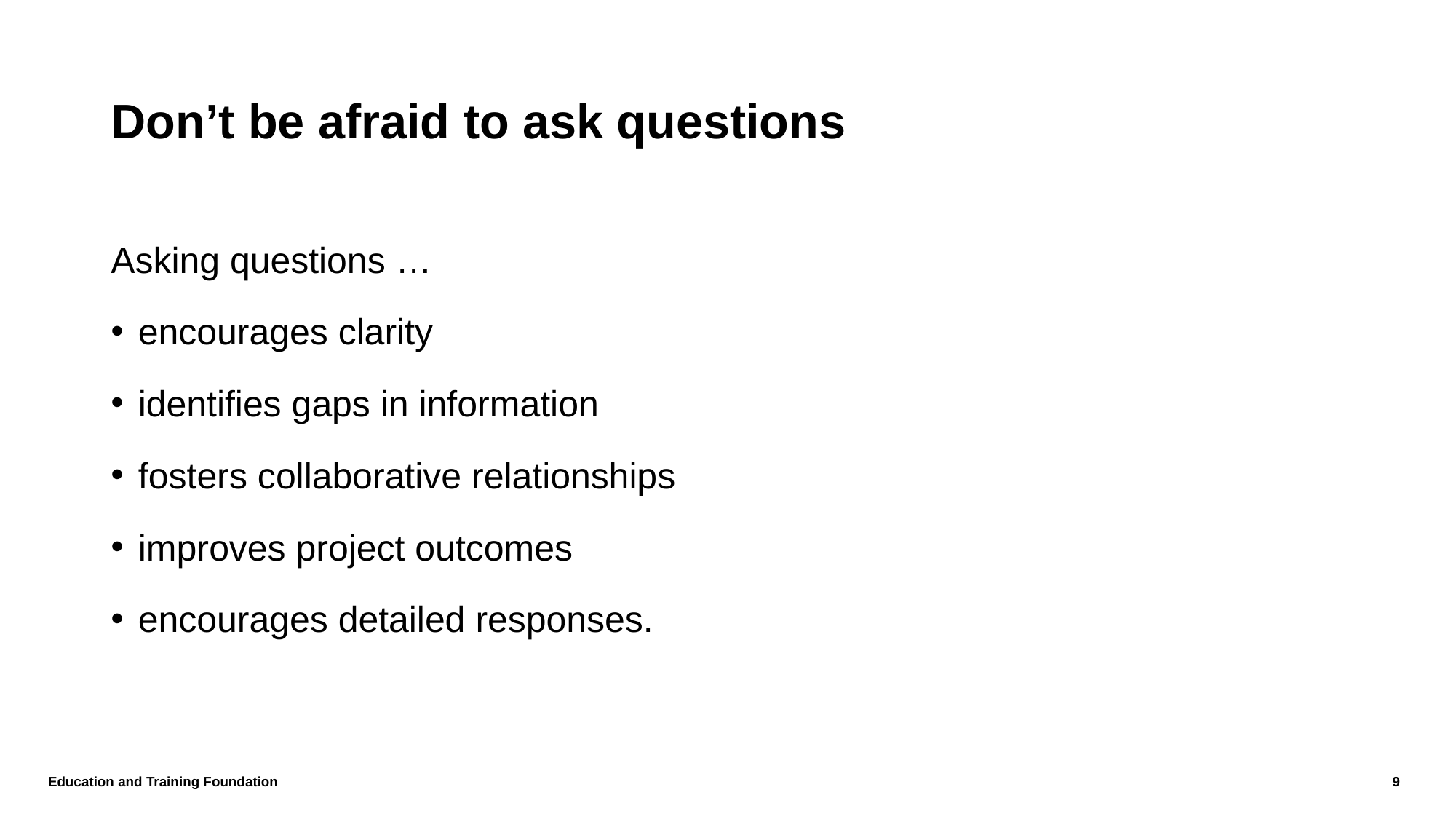

# Don’t be afraid to ask questions
Asking questions …
encourages clarity
identifies gaps in information
fosters collaborative relationships
improves project outcomes
encourages detailed responses.